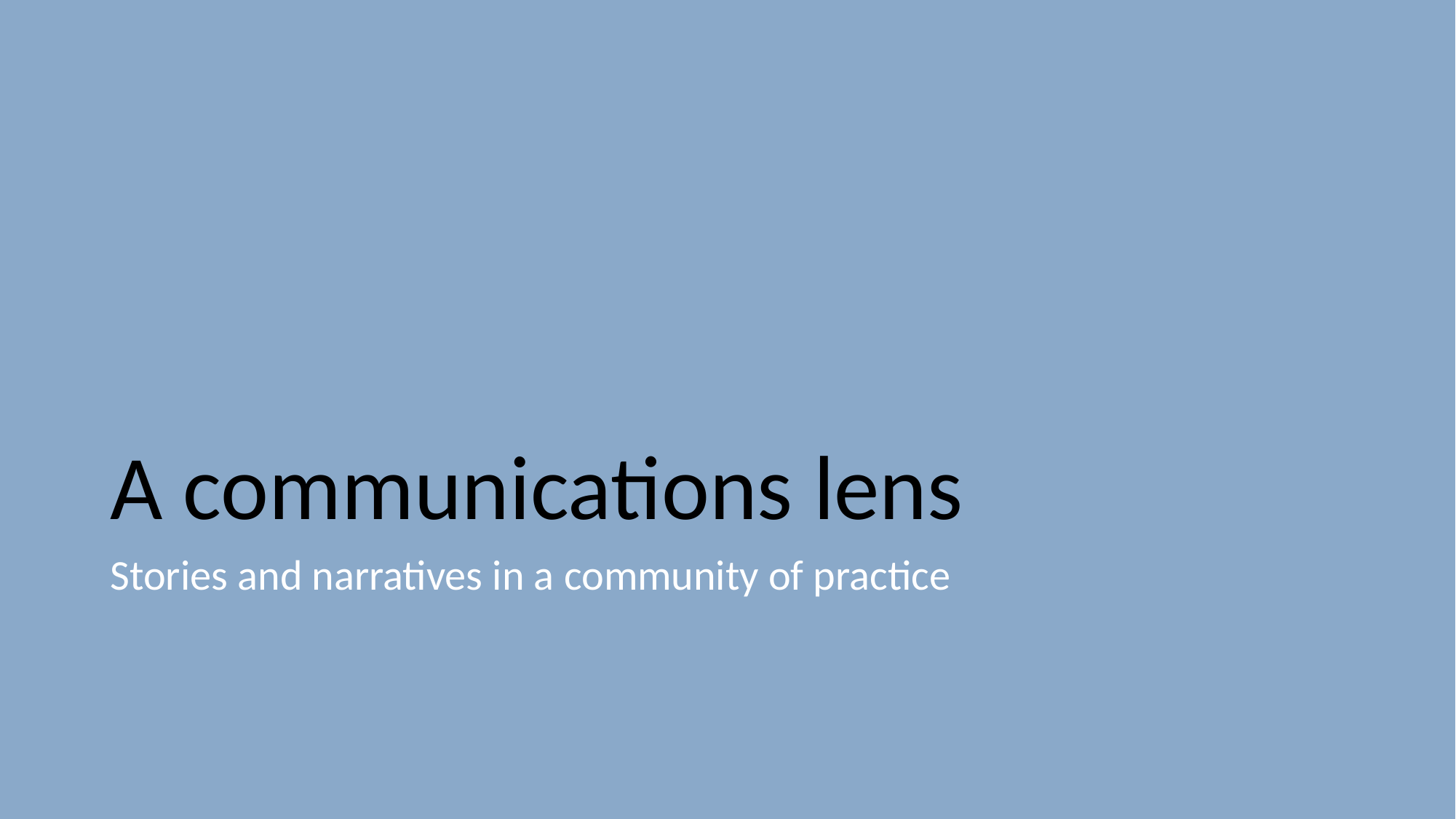

# A communications lens
Stories and narratives in a community of practice